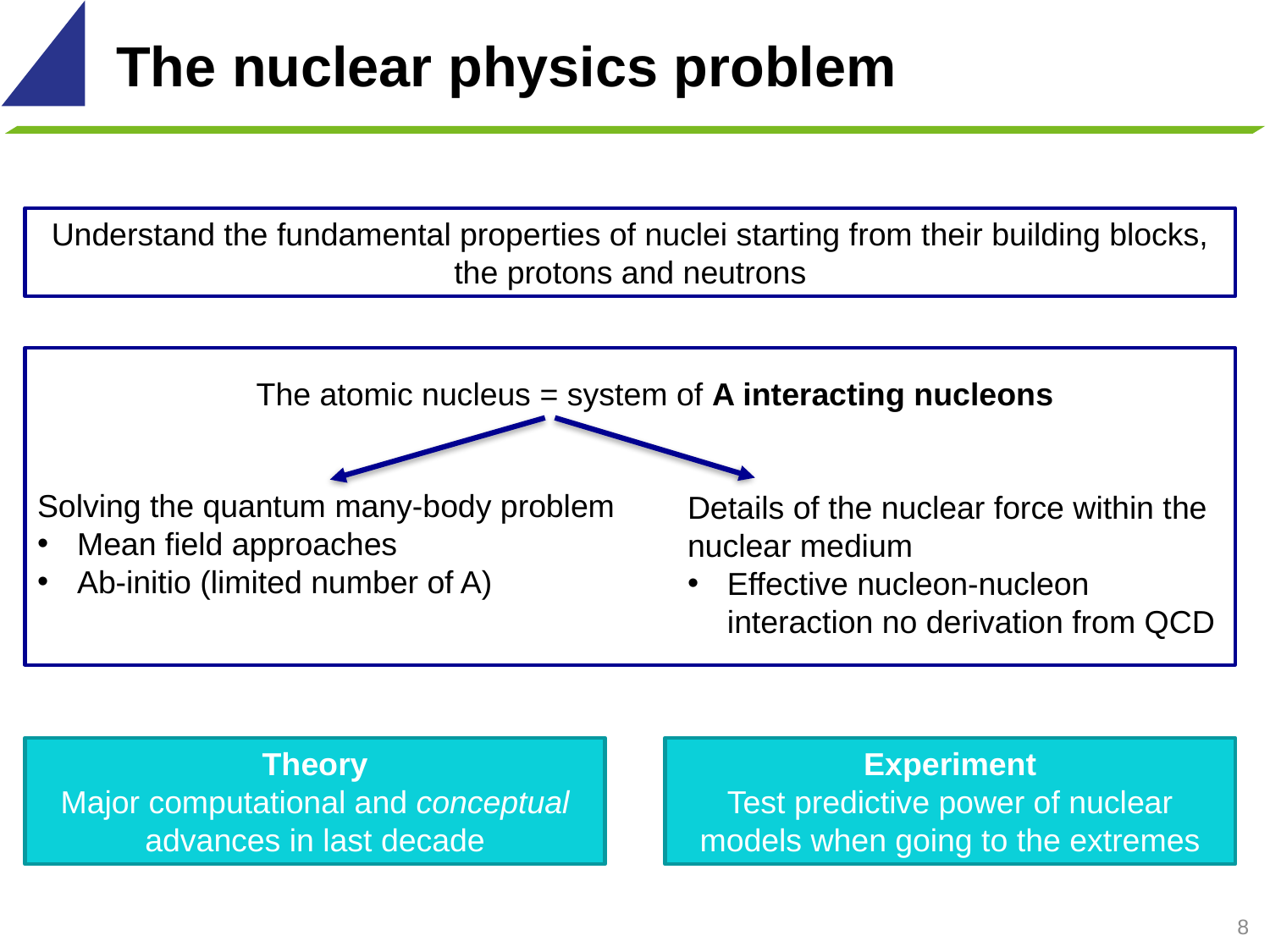

The nuclear physics problem
Understand the fundamental properties of nuclei starting from their building blocks, the protons and neutrons

The atomic nucleus = system of A interacting nucleons
Solving the quantum many-body problem
Mean field approaches
Ab-initio (limited number of A)
Details of the nuclear force within the nuclear medium
Effective nucleon-nucleon interaction no derivation from QCD
Theory
Major computational and conceptual advances in last decade
Experiment
Test predictive power of nuclear models when going to the extremes
8